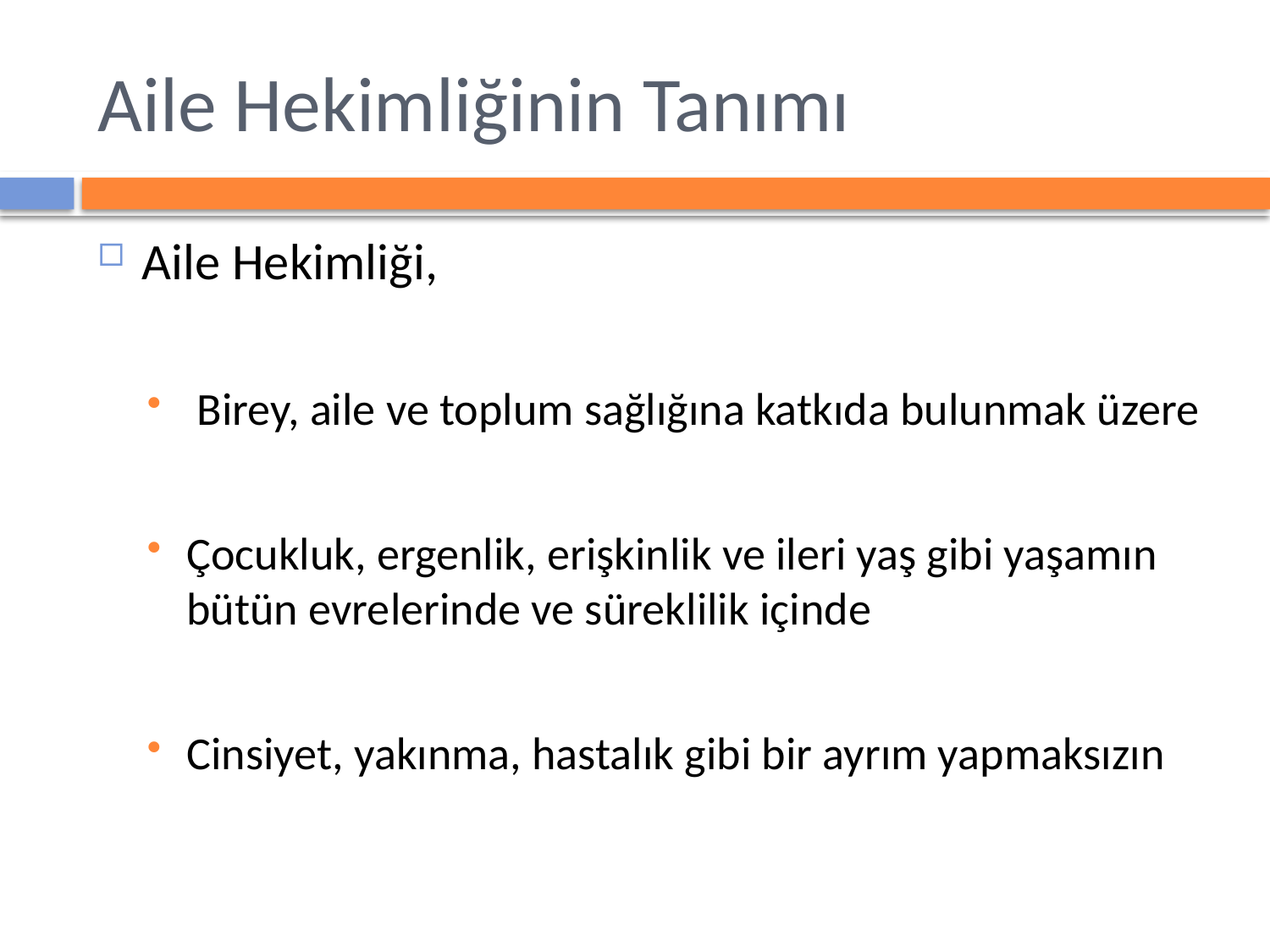

# Aile Hekimliğinin Tanımı
Aile Hekimliği,

 Birey, aile ve toplum sağlığına katkıda bulunmak üzere

Çocukluk, ergenlik, erişkinlik ve ileri yaş gibi yaşamın bütün evrelerinde ve süreklilik içinde

Cinsiyet, yakınma, hastalık gibi bir ayrım yapmaksızın